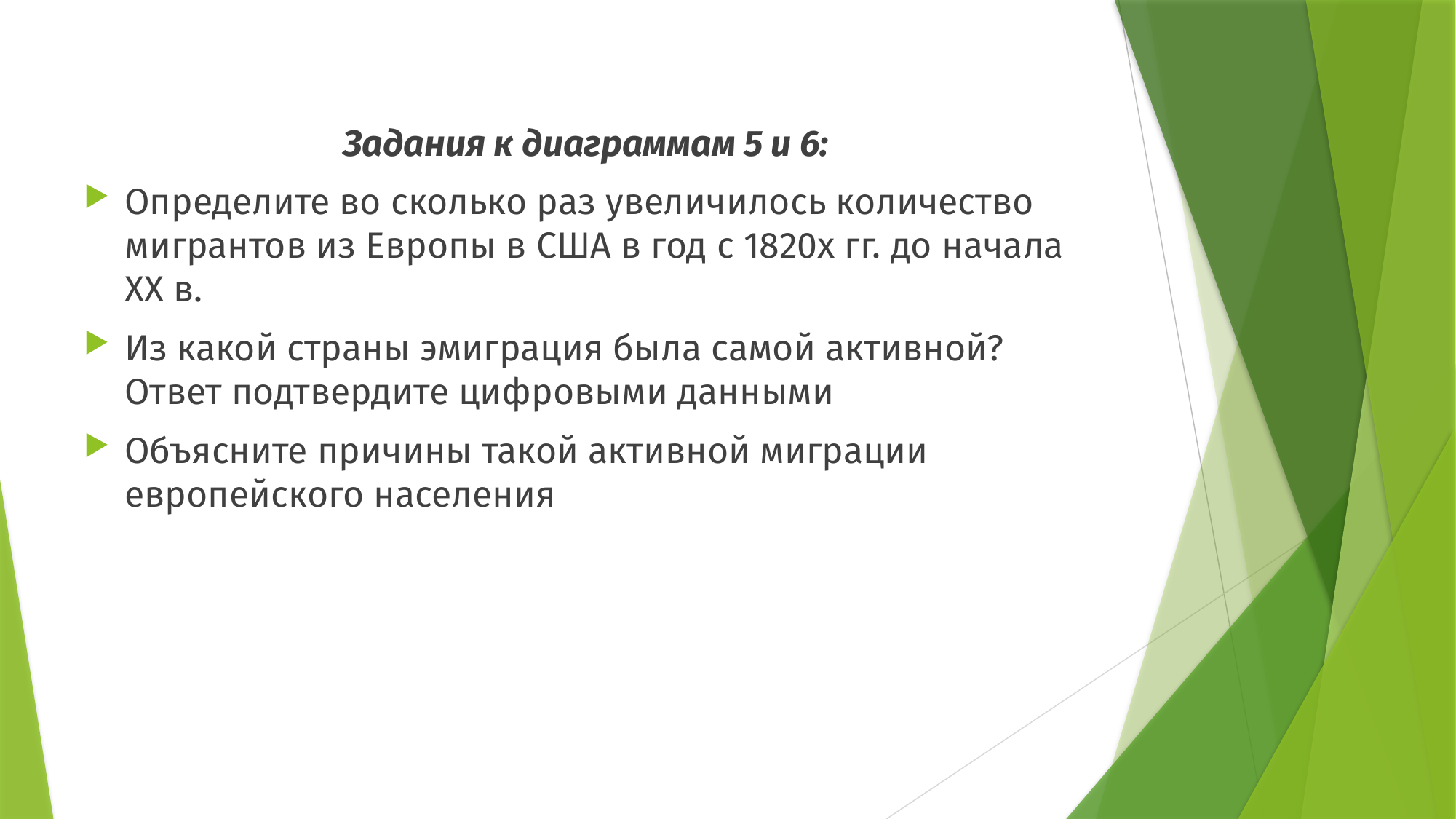

Задания к диаграммам 5 и 6:
Определите во сколько раз увеличилось количество мигрантов из Европы в США в год с 1820х гг. до начала ХХ в.
Из какой страны эмиграция была самой активной? Ответ подтвердите цифровыми данными
Объясните причины такой активной миграции европейского населения